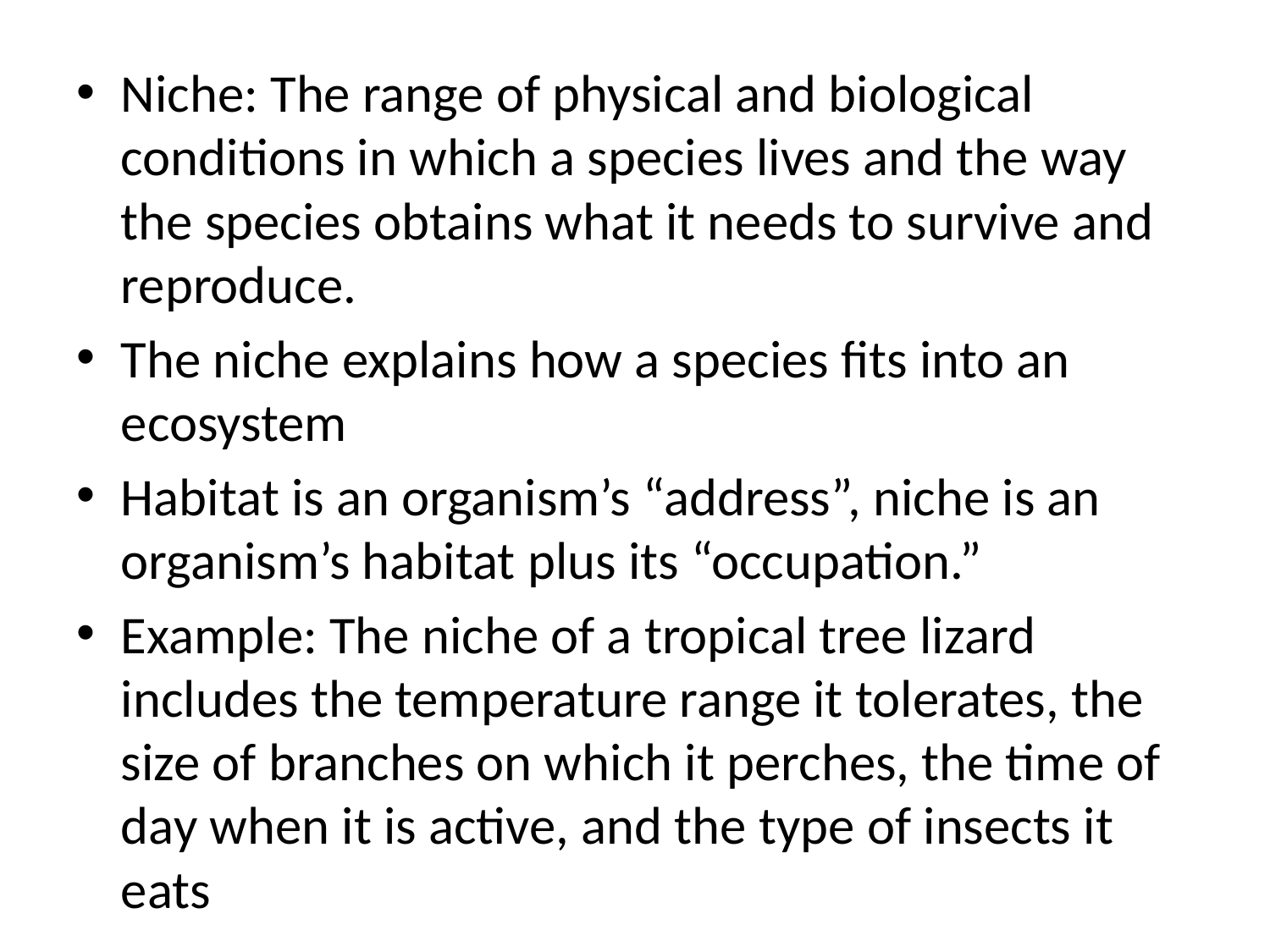

Niche: The range of physical and biological conditions in which a species lives and the way the species obtains what it needs to survive and reproduce.
The niche explains how a species fits into an ecosystem
Habitat is an organism’s “address”, niche is an organism’s habitat plus its “occupation.”
Example: The niche of a tropical tree lizard includes the temperature range it tolerates, the size of branches on which it perches, the time of day when it is active, and the type of insects it eats